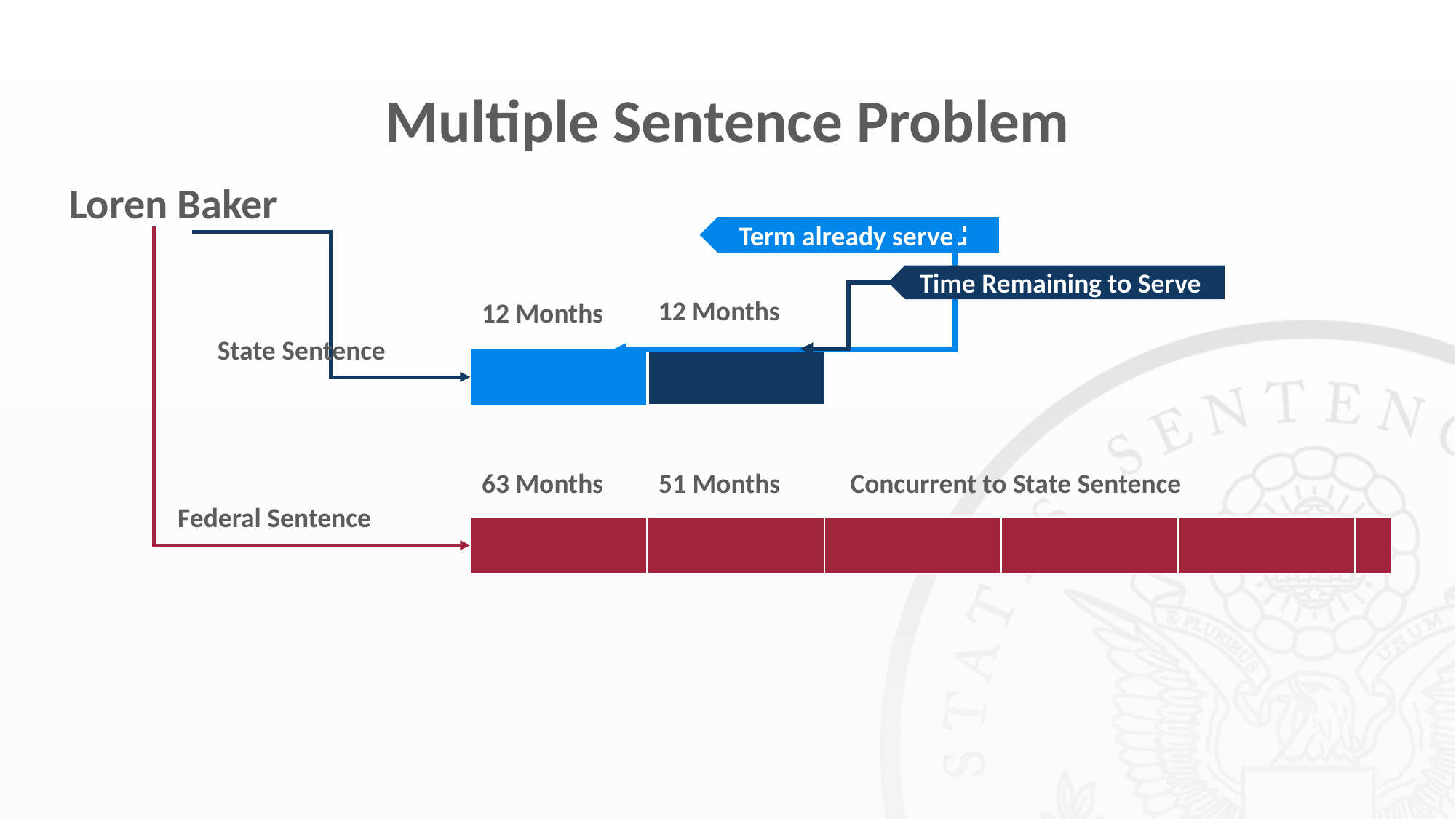

# Multiple Sentence Problem
Loren Baker
Term already served
Federal Sentence
State Sentence
Time Remaining to Serve
12 Months

12 Months

Concurrent to State Sentence
63 Months
51 Months